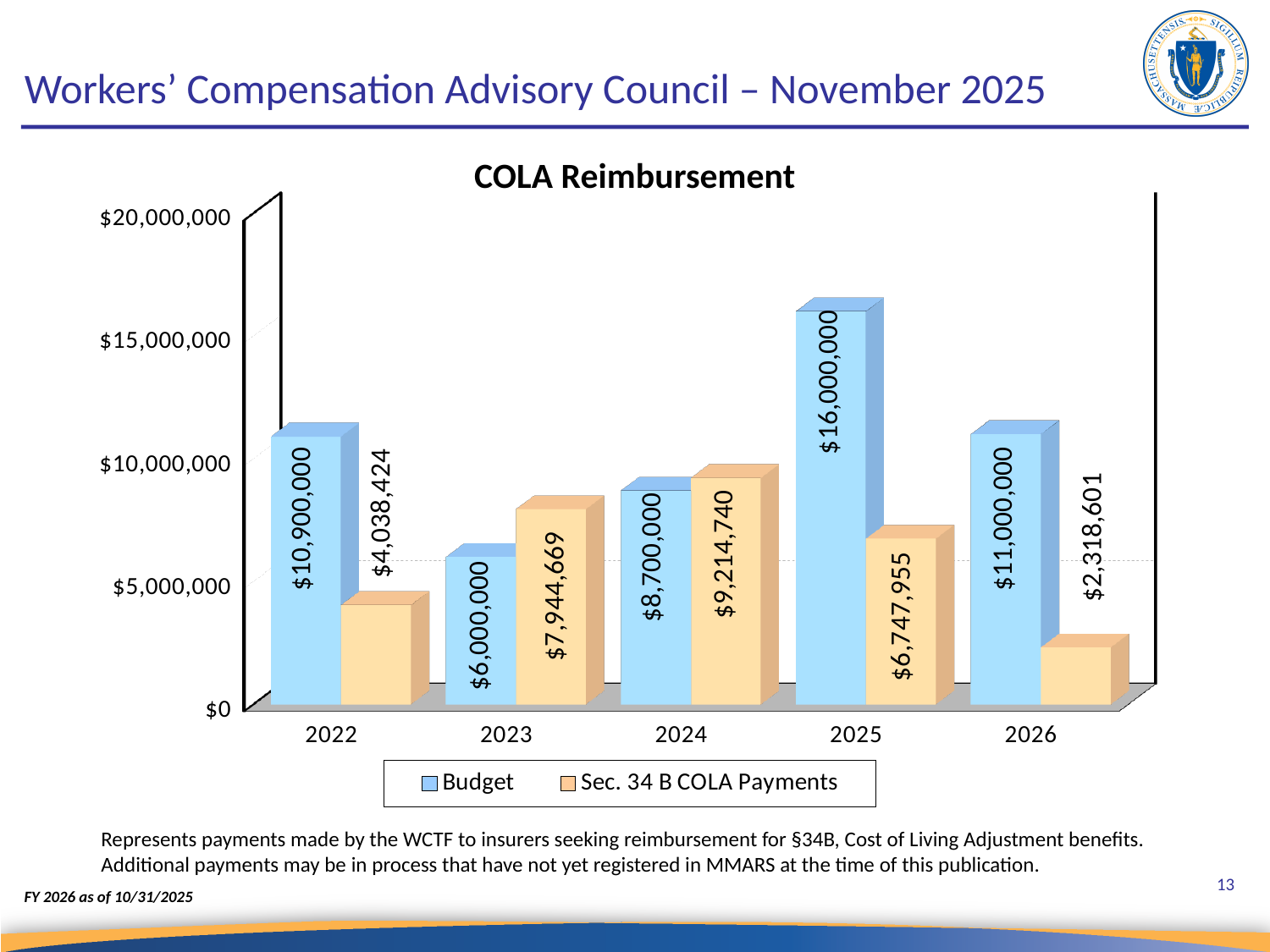

# Workers’ Compensation Advisory Council – November 2025
COLA Reimbursement

[unsupported chart]

Represents payments made by the WCTF to insurers seeking reimbursement for §34B, Cost of Living Adjustment benefits.  Additional payments may be in process that have not yet registered in MMARS at the time of this publication.
13
FY 2026 as of 10/31/2025